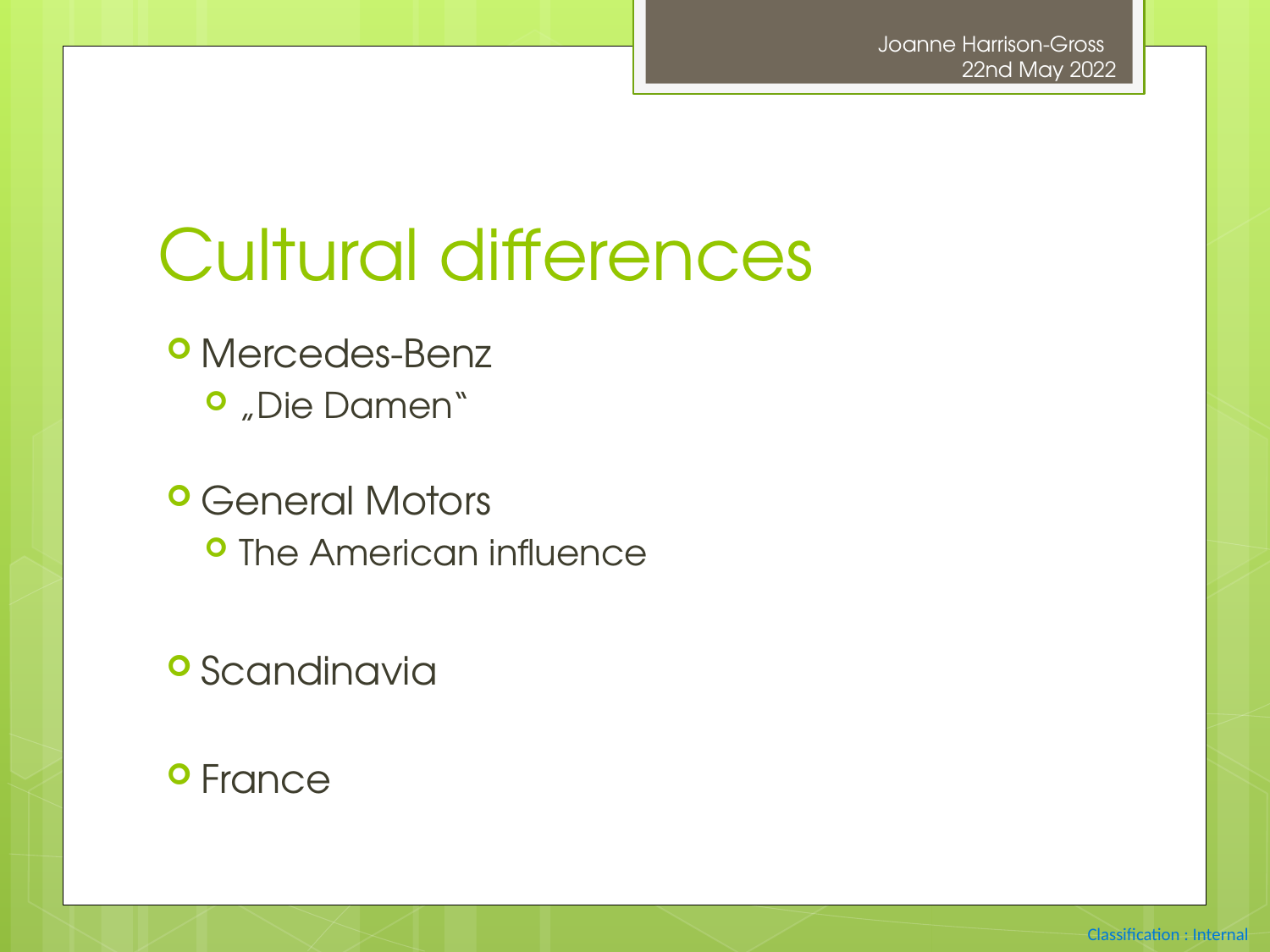

Joanne Harrison-Gross   22nd May 2022
# Cultural differences
Mercedes-Benz
„Die Damen“
General Motors
The American influence

Scandinavia

France